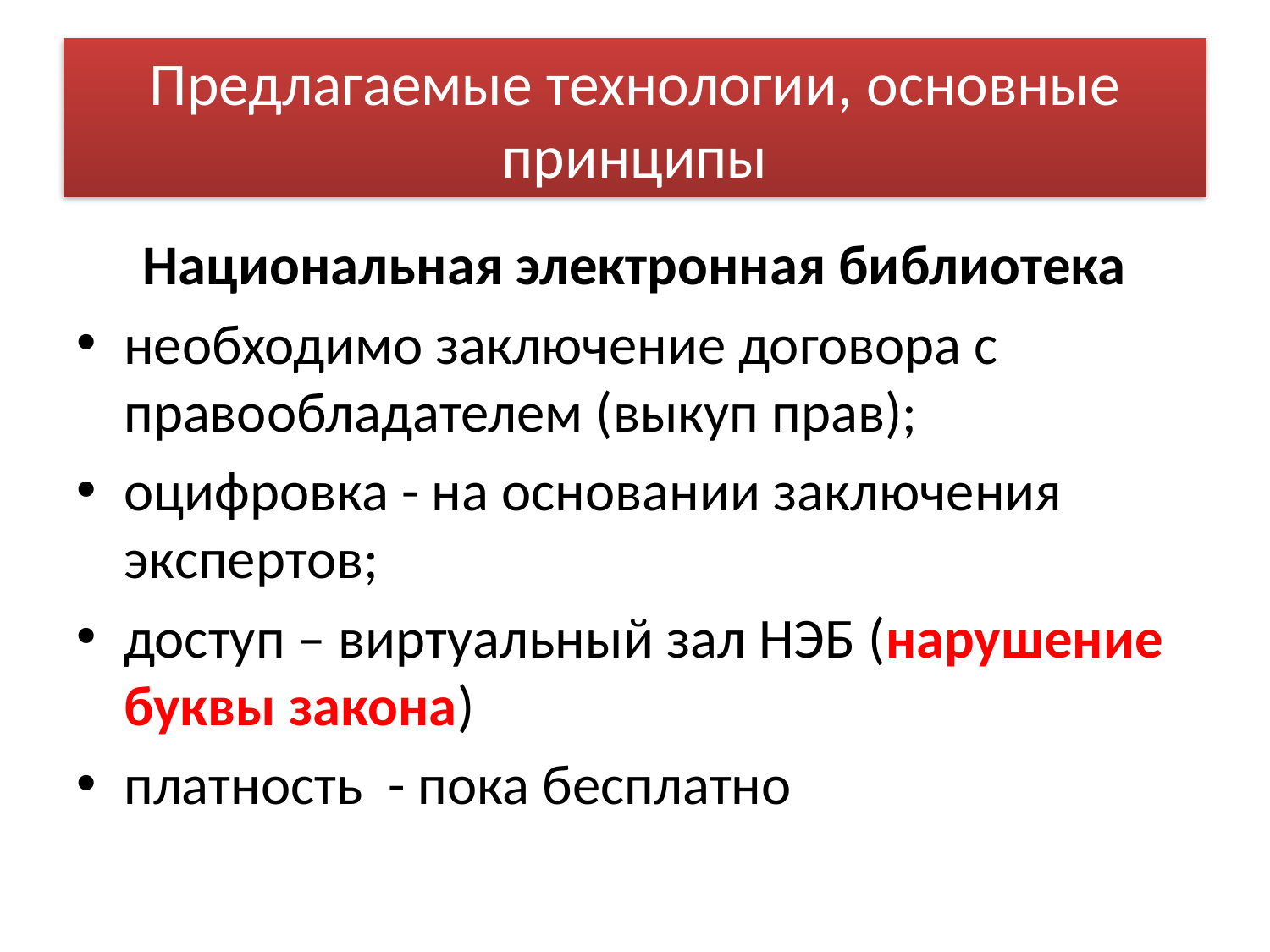

# Предлагаемые технологии, основные принципы
Национальная электронная библиотека
необходимо заключение договора с правообладателем (выкуп прав);
оцифровка - на основании заключения экспертов;
доступ – виртуальный зал НЭБ (нарушение буквы закона)
платность  - пока бесплатно